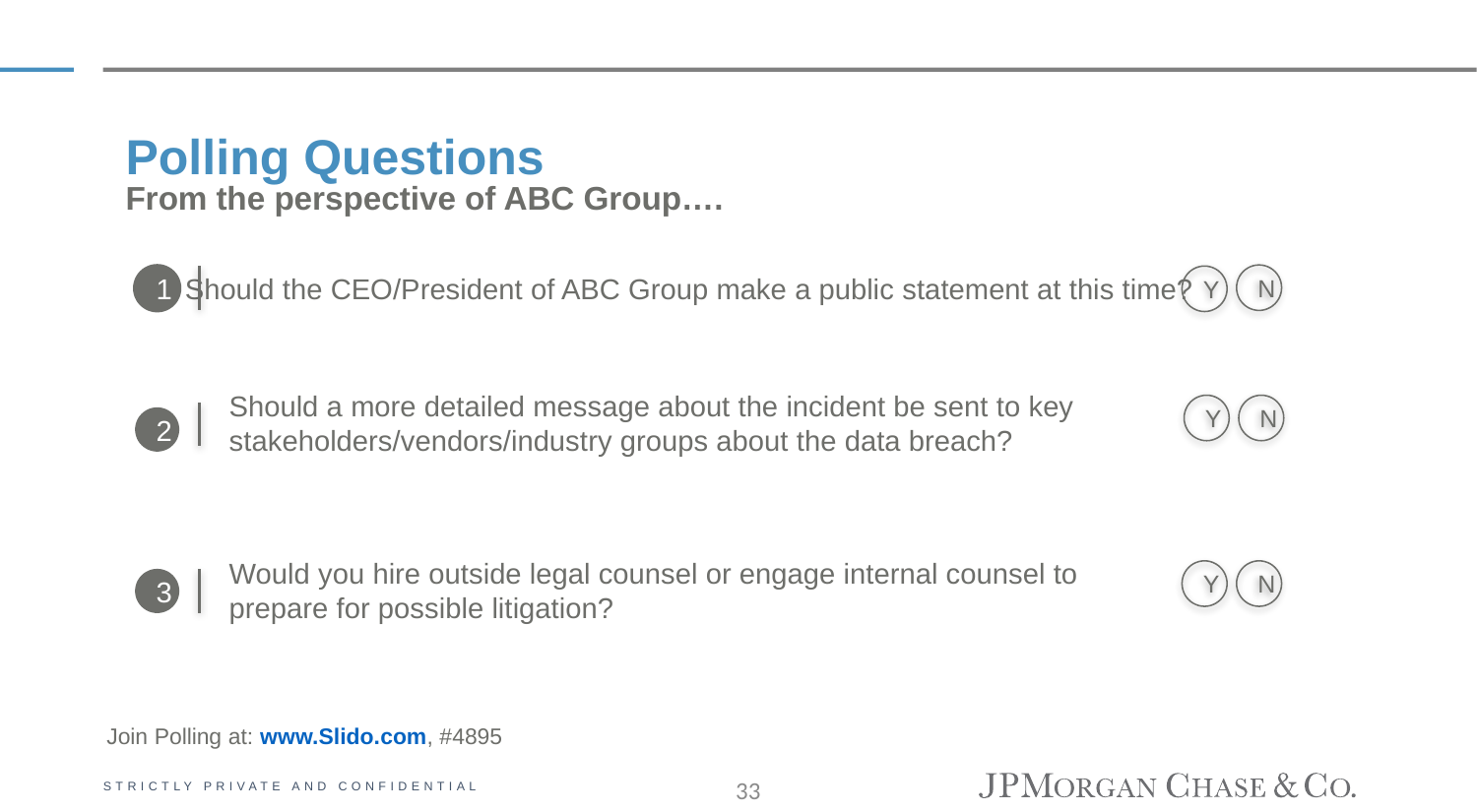

Polling Questions
From the perspective of ABC Group….
Should the CEO/President of ABC Group make a public statement at this time?
N
Y
1
Should a more detailed message about the incident be sent to key stakeholders/vendors/industry groups about the data breach?
N
Y
2
Would you hire outside legal counsel or engage internal counsel to prepare for possible litigation?
N
Y
3
Join Polling at: www.Slido.com, #4895
33